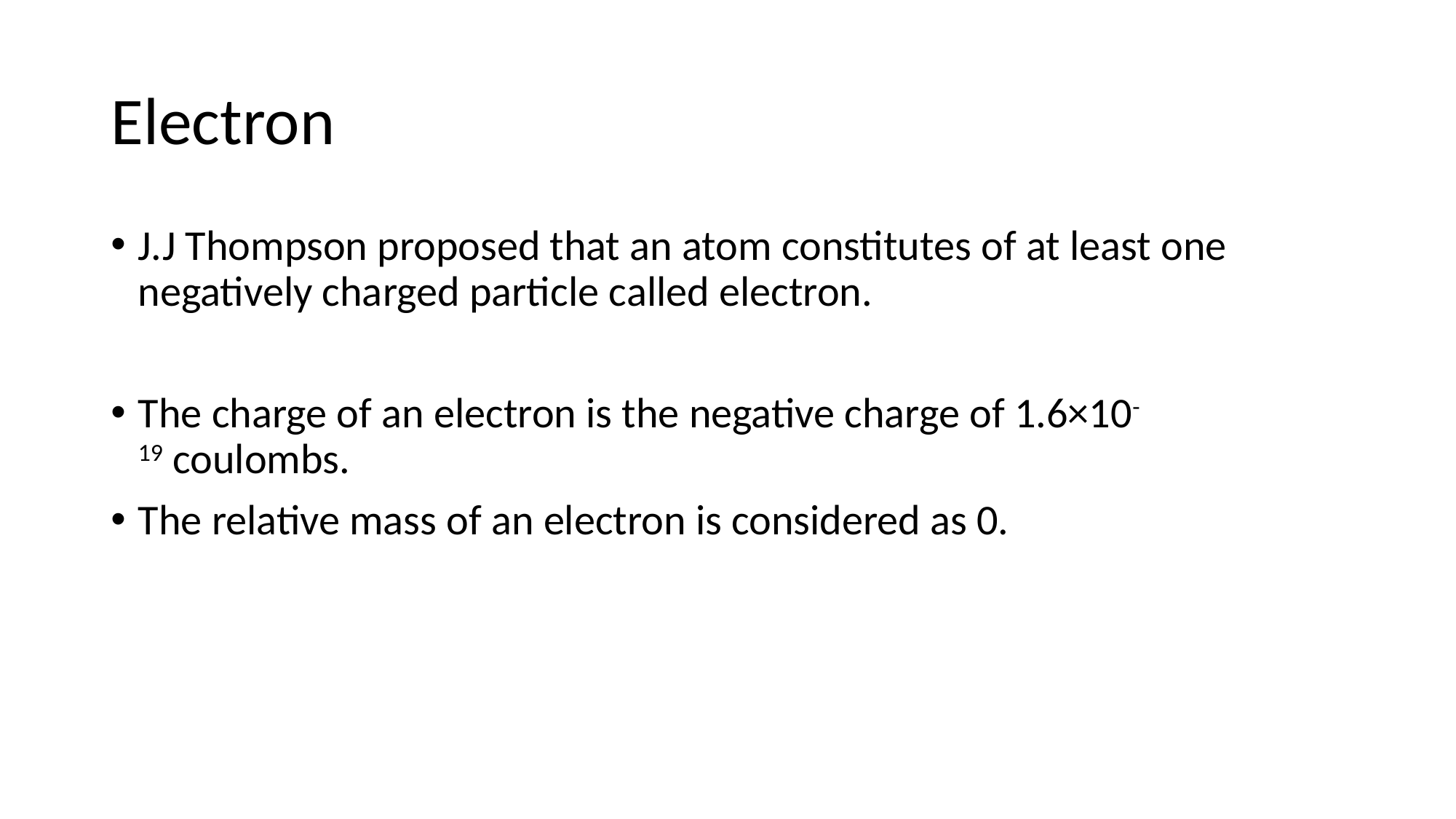

# Electron
J.J Thompson proposed that an atom constitutes of at least one negatively charged particle called electron.

The charge of an electron is the negative charge of 1.6×10-19 coulombs.
The relative mass of an electron is considered as 0.